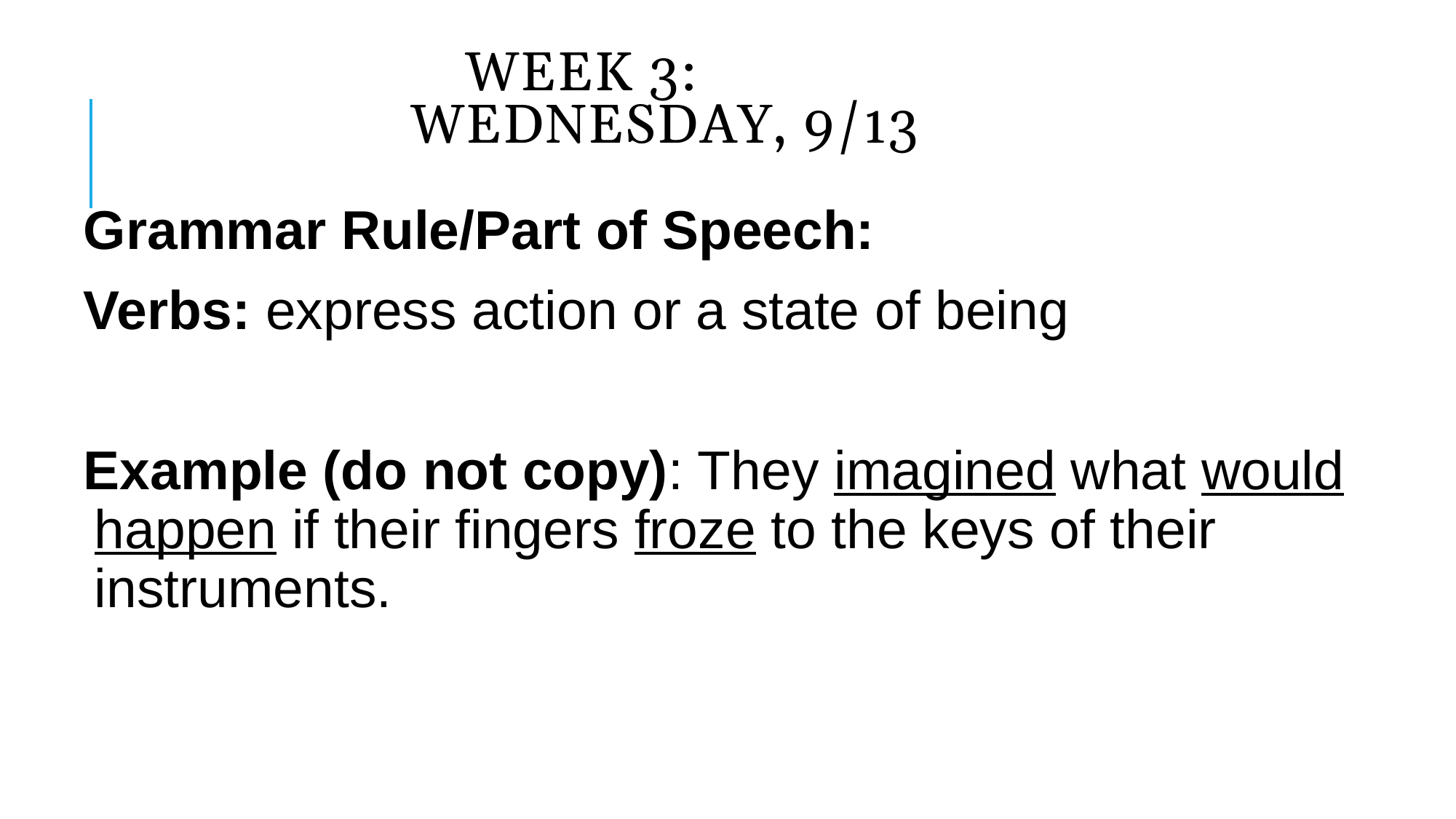

# Week 3: Wednesday, 9/13
Grammar Rule/Part of Speech:
Verbs: express action or a state of being

Example (do not copy): They imagined what would happen if their fingers froze to the keys of their instruments.